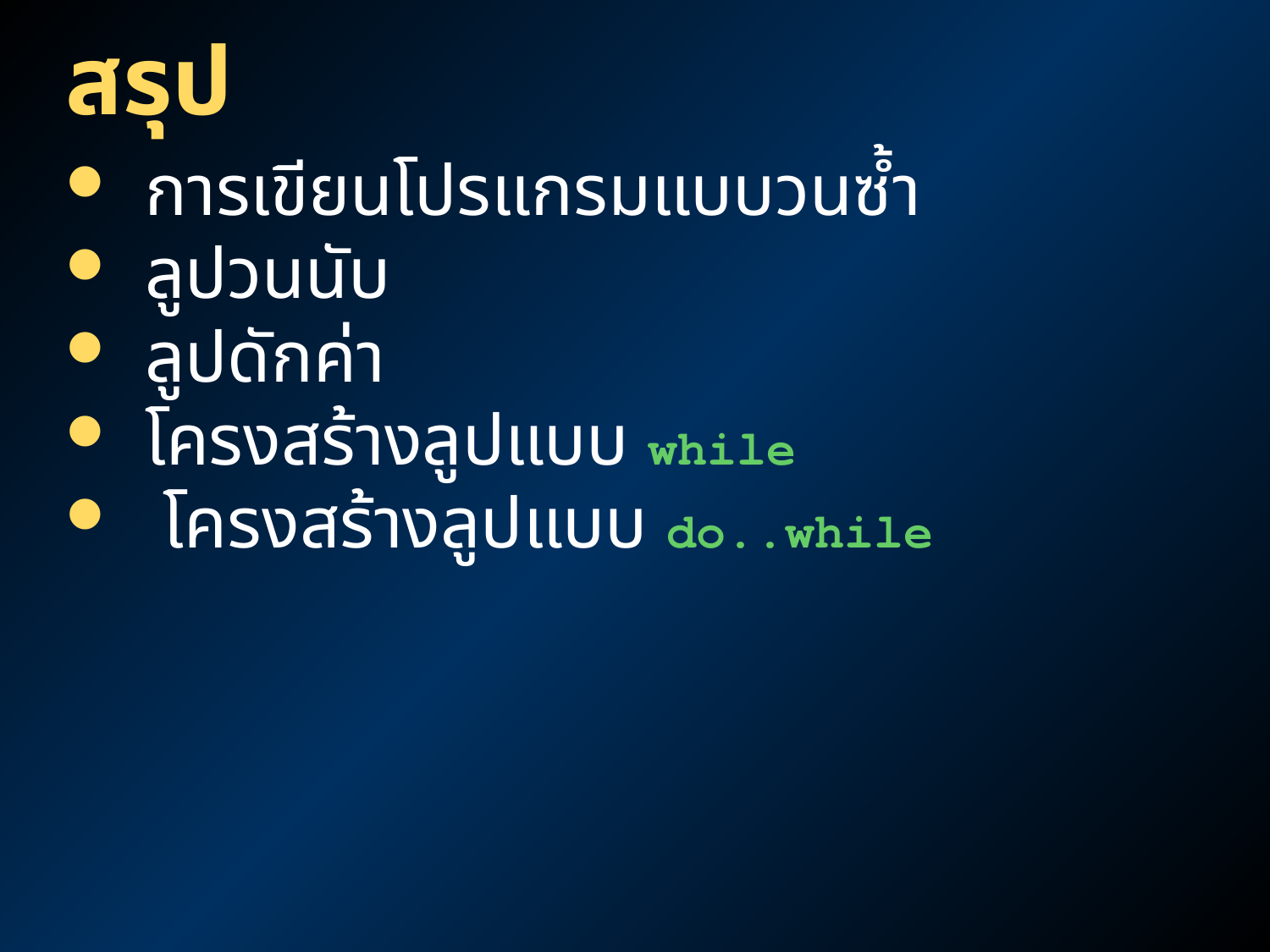

# สรุป
การเขียนโปรแกรมแบบวนซ้ำ
ลูปวนนับ
ลูปดักค่า
โครงสร้างลูปแบบ while
 โครงสร้างลูปแบบ do..while